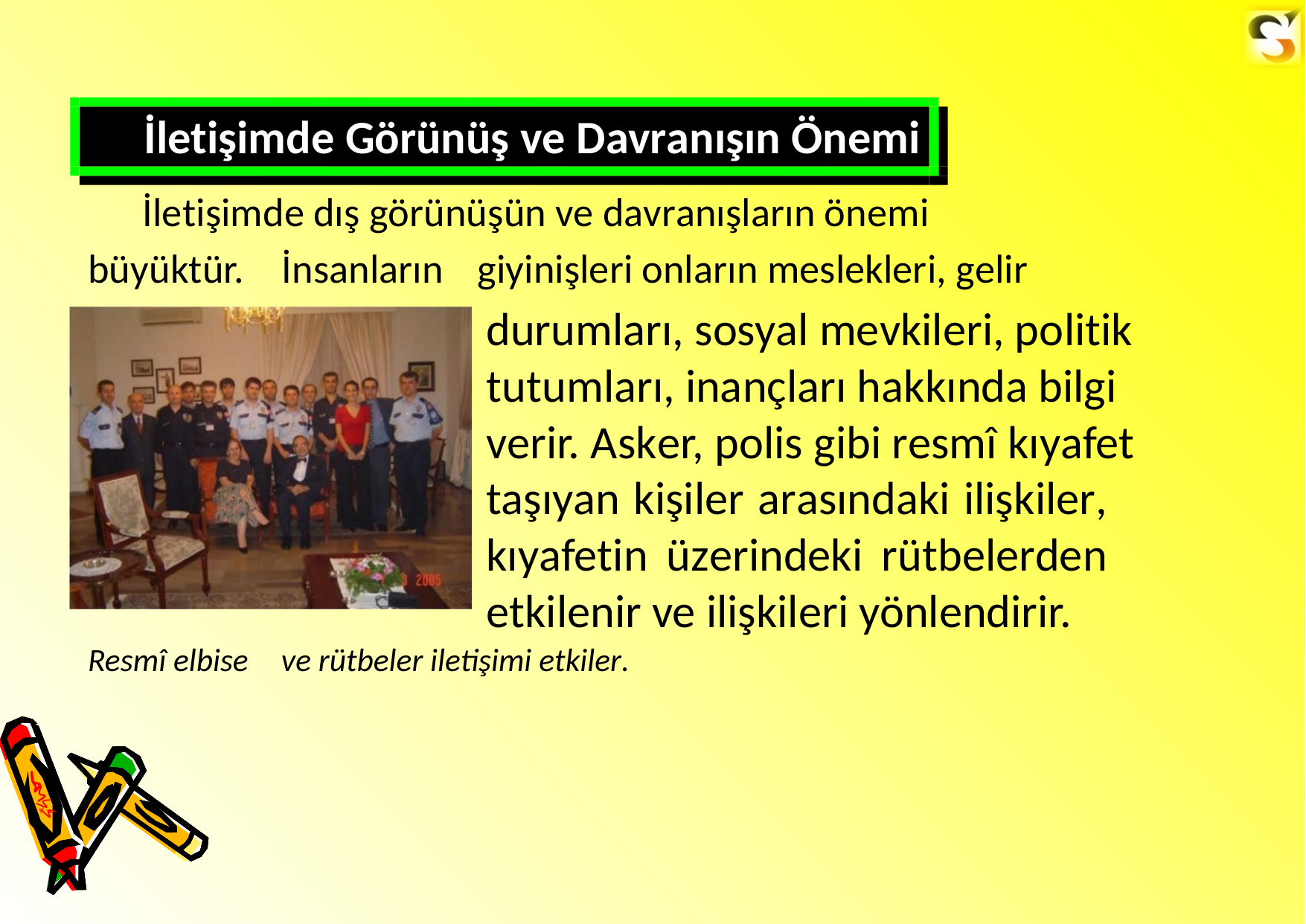

İletişimde Görünüş ve Davranışın Önemi

İletişimde dış görünüşün ve davranışların önemi
büyüktür.
İnsanların
giyinişleri onların meslekleri, gelir
durumları, sosyal mevkileri, politik tutumları, inançları hakkında bilgi verir. Asker, polis gibi resmî kıyafet
taşıyan kişiler arasındaki ilişkiler, kıyafetin üzerindeki rütbelerden etkilenir ve ilişkileri yönlendirir.

Resmî elbise
ve rütbeler iletişimi etkiler.